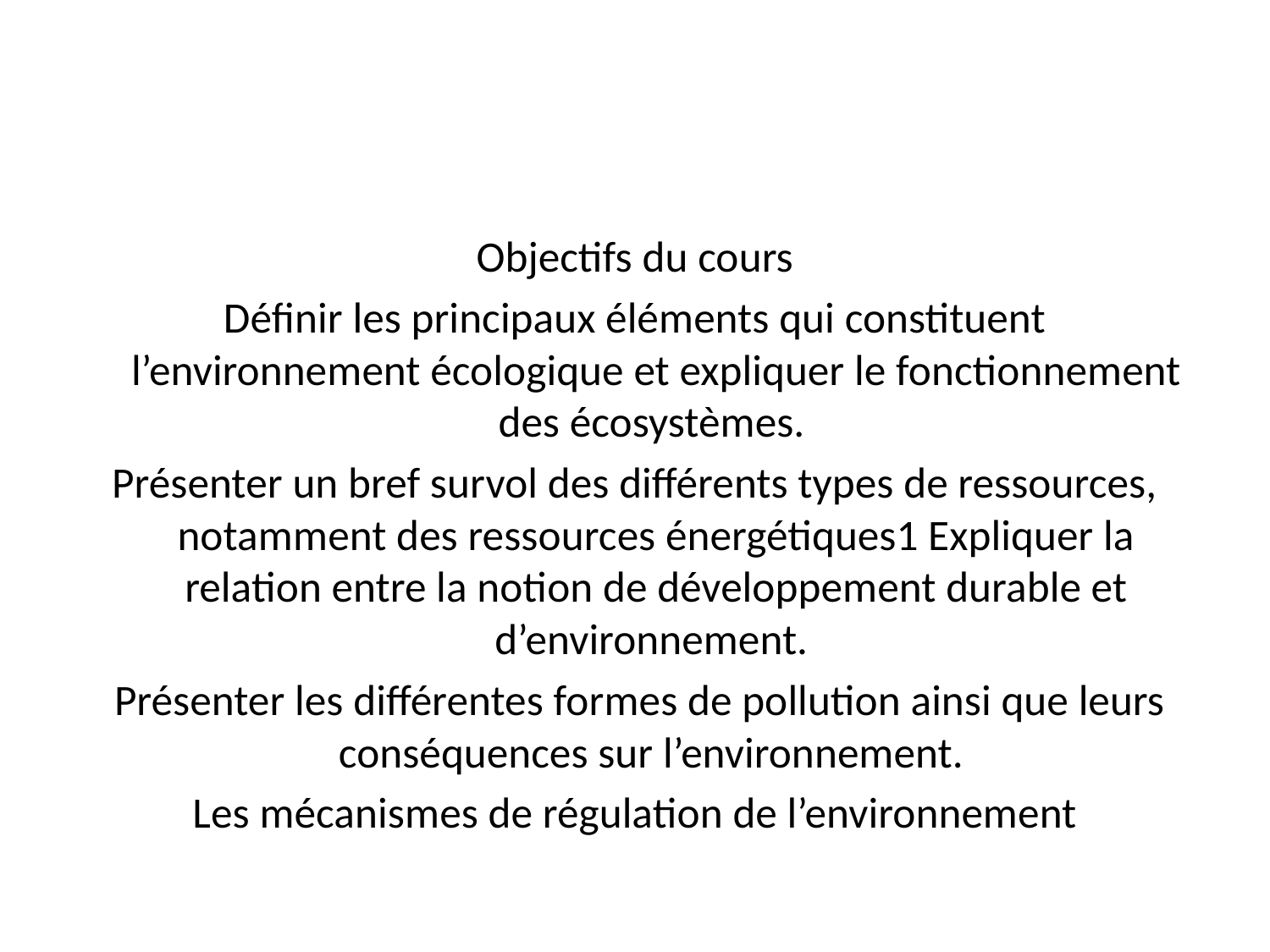

Objectifs du cours
Définir les principaux éléments qui constituent l’environnement écologique et expliquer le fonctionnement des écosystèmes.
Présenter un bref survol des différents types de ressources, notamment des ressources énergétiques1 Expliquer la relation entre la notion de développement durable et d’environnement.
 Présenter les différentes formes de pollution ainsi que leurs conséquences sur l’environnement.
 Les mécanismes de régulation de l’environnement